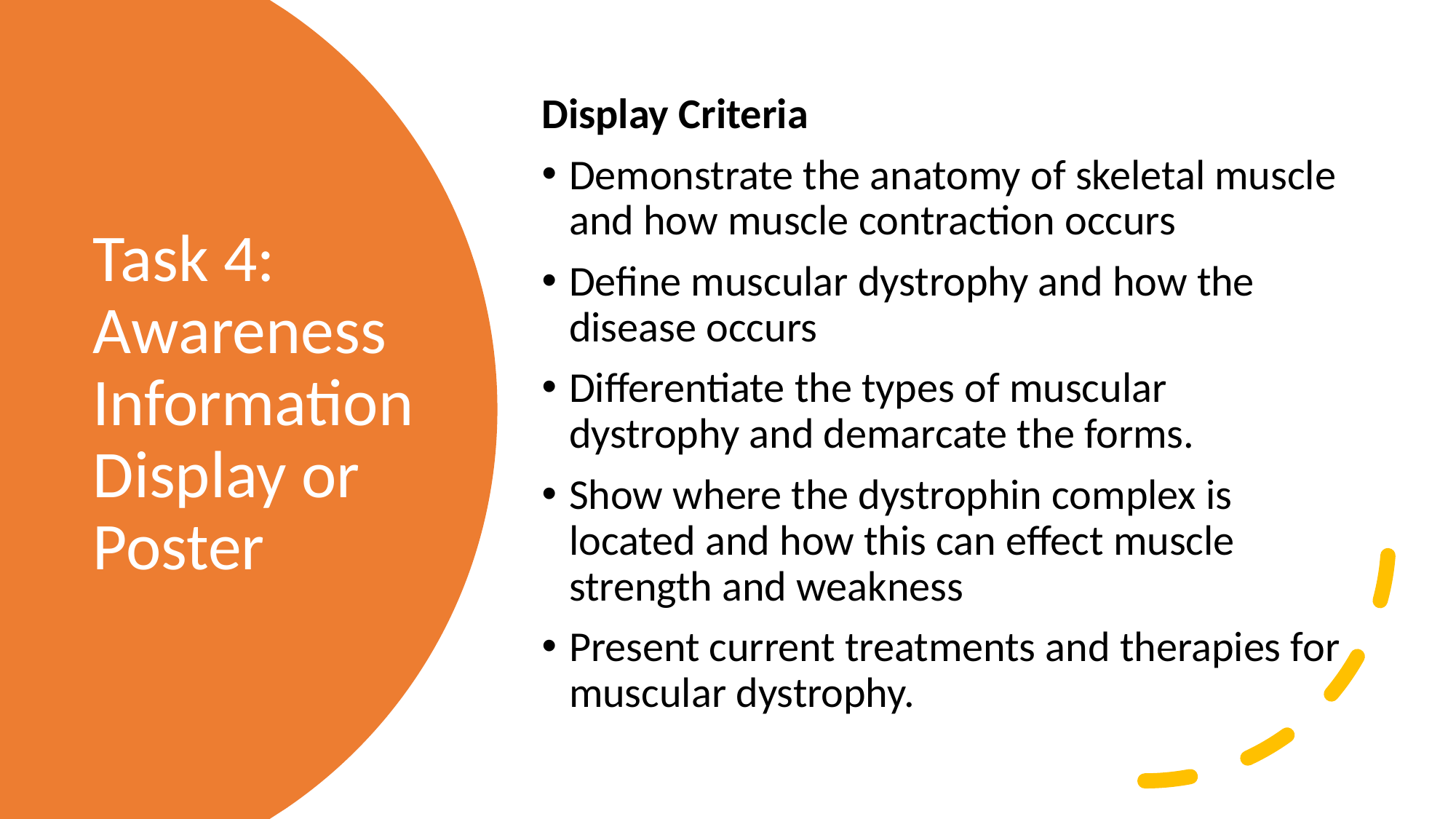

Display Criteria
Demonstrate the anatomy of skeletal muscle and how muscle contraction occurs
Define muscular dystrophy and how the disease occurs
Differentiate the types of muscular dystrophy and demarcate the forms.
Show where the dystrophin complex is located and how this can effect muscle strength and weakness
Present current treatments and therapies for muscular dystrophy.
# Task 4: Awareness Information Display or Poster